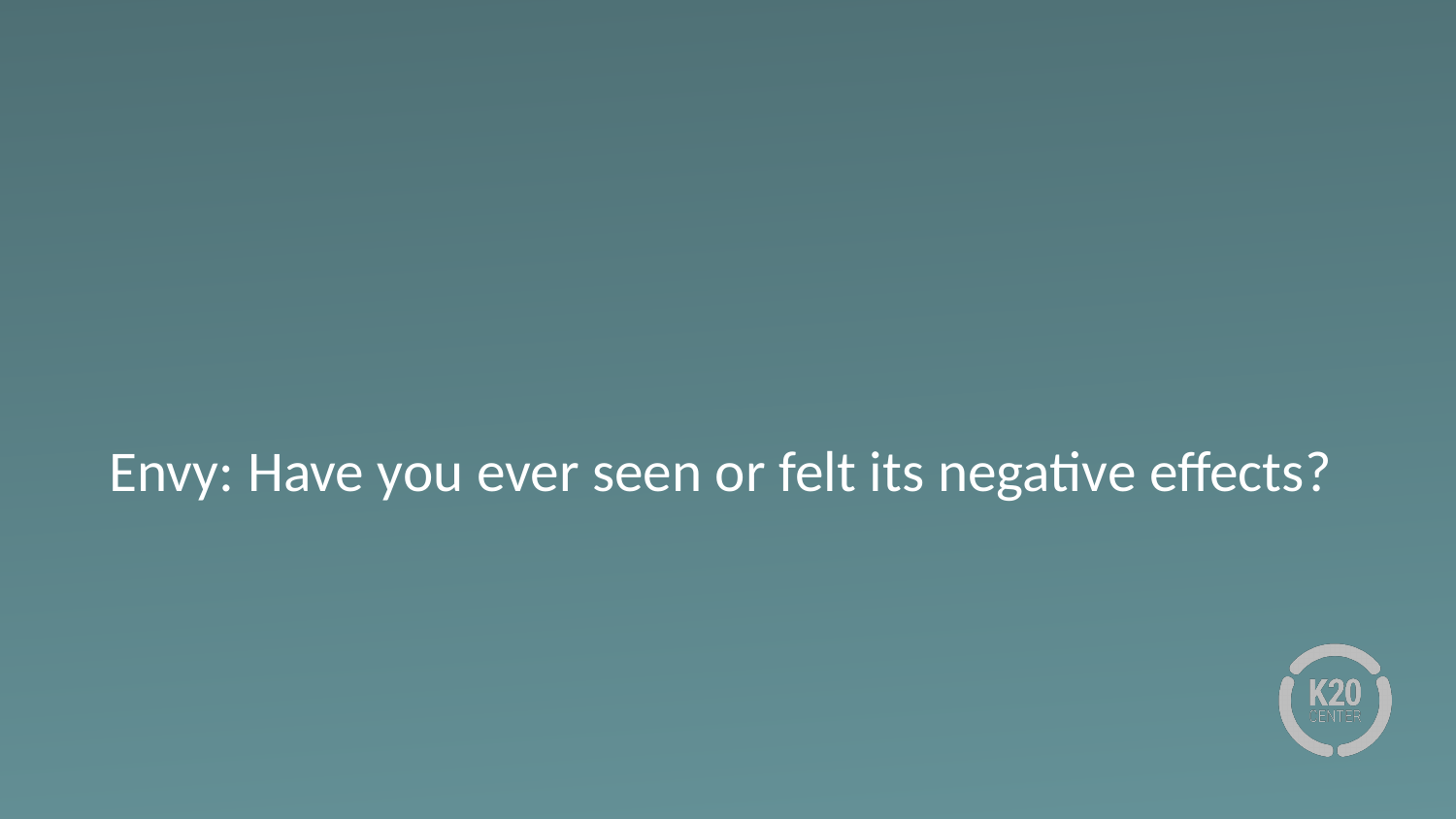

# Envy: Have you ever seen or felt its negative effects?